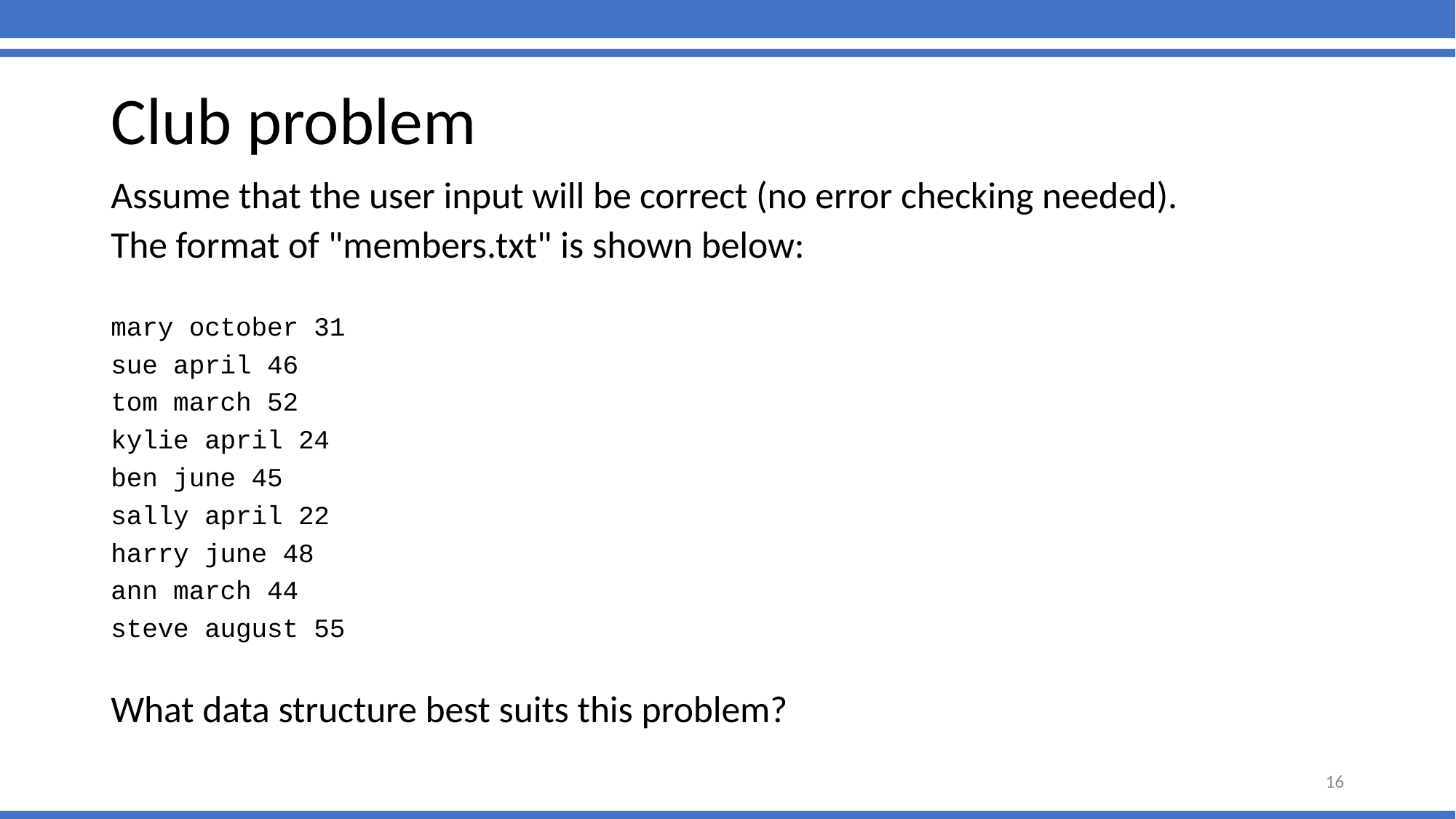

# Club problem
Assume that the user input will be correct (no error checking needed).
The format of "members.txt" is shown below:

mary october 31
sue april 46
tom march 52
kylie april 24
ben june 45
sally april 22
harry june 48
ann march 44
steve august 55

What data structure best suits this problem?

16